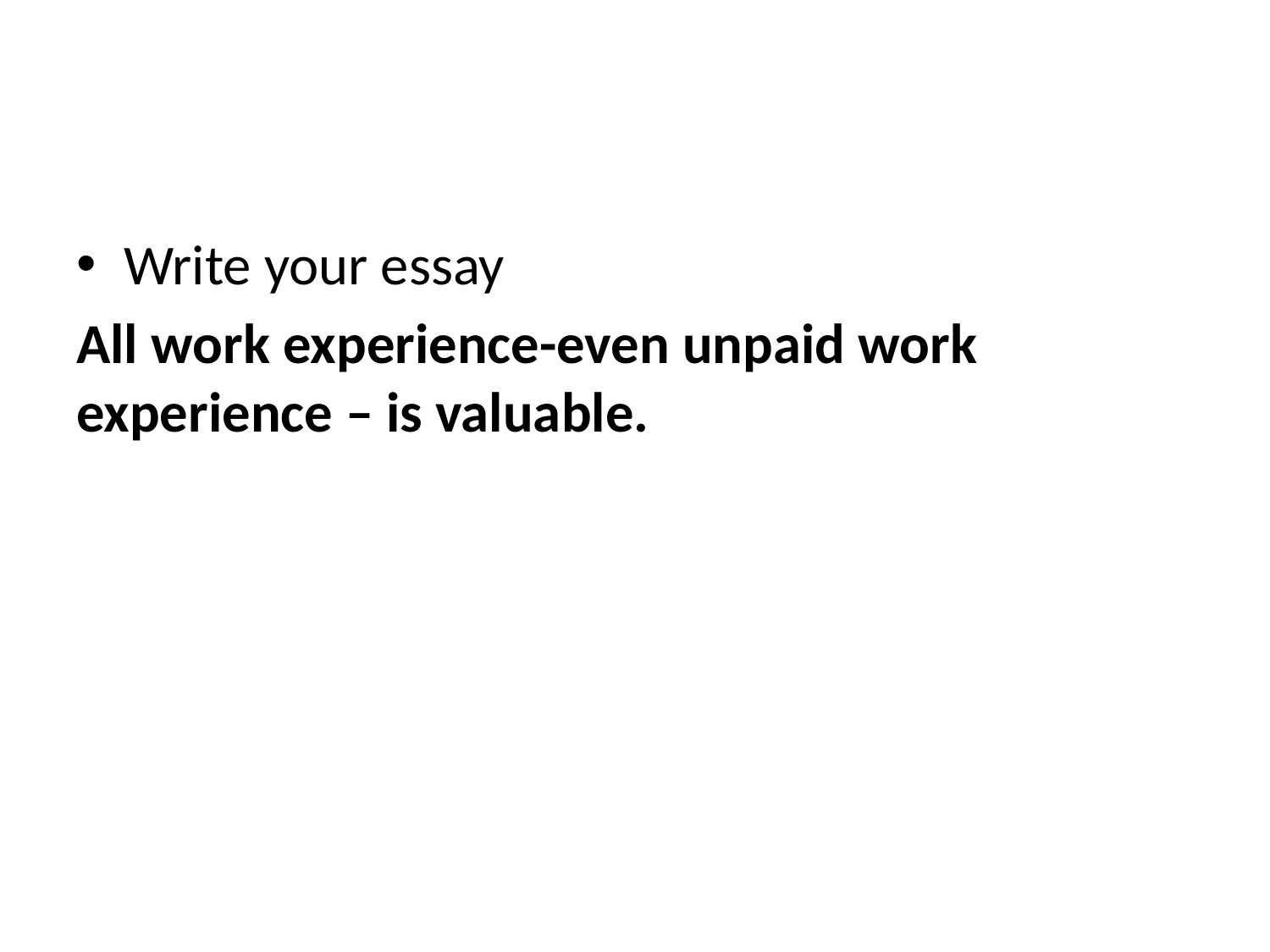

#
Write your essay
All work experience-even unpaid work experience – is valuable.